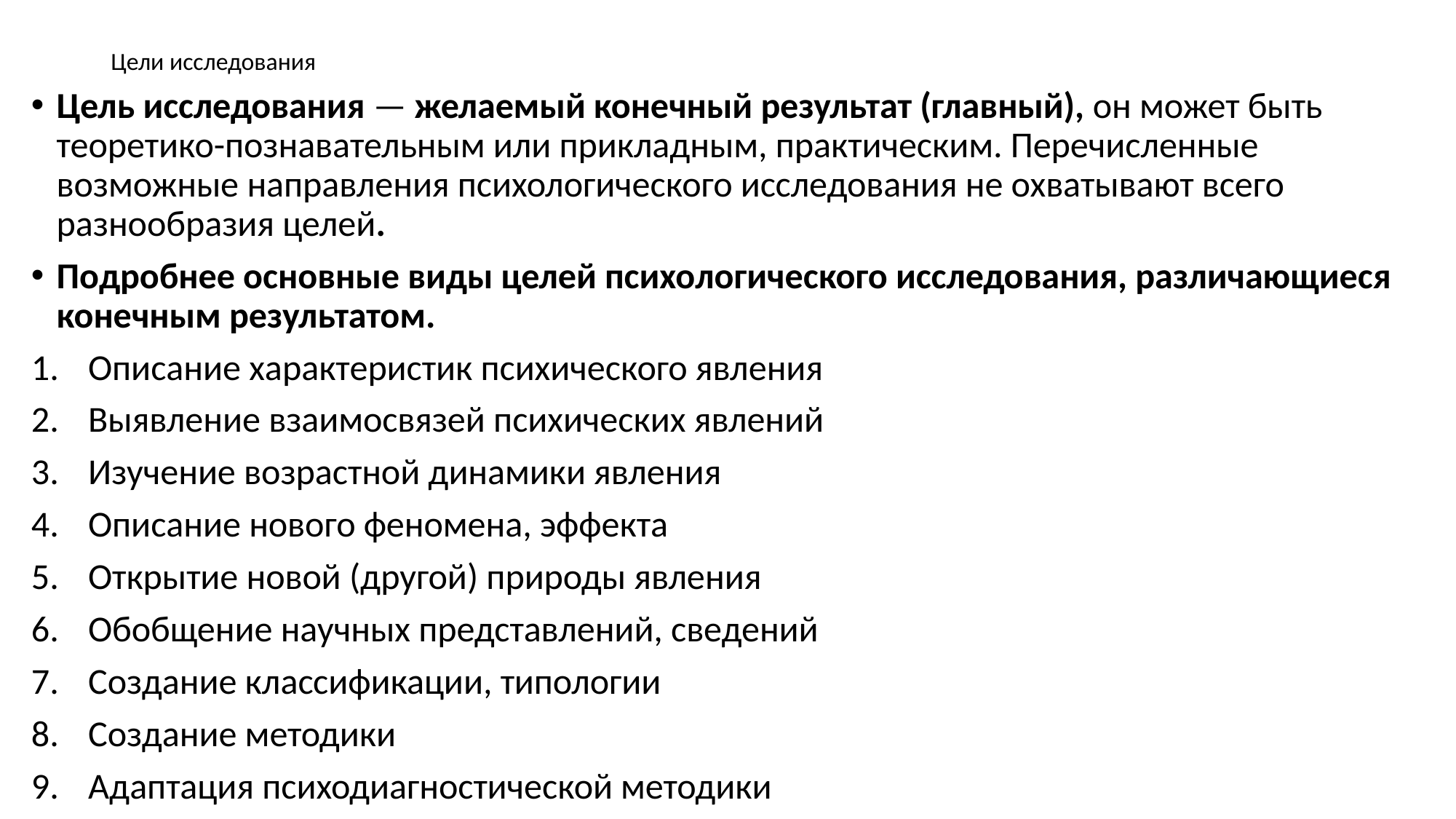

# Цели исследования
Цель исследования — желаемый конечный результат (главный), он может быть теоретико-познавательным или прикладным, практическим. Перечисленные возможные направления психологического исследования не охватывают всего разнообразия целей.
Подробнее основные виды целей психологического исследования, различающиеся конечным результатом.
Описание характеристик психического явления
Выявление взаимосвязей психических явлений
Изучение возрастной динамики явления
Описание нового феномена, эффекта
Открытие новой (другой) природы явления
Обобщение научных представлений, сведений
Создание классификации, типологии
Создание методики
Адаптация психодиагностической методики